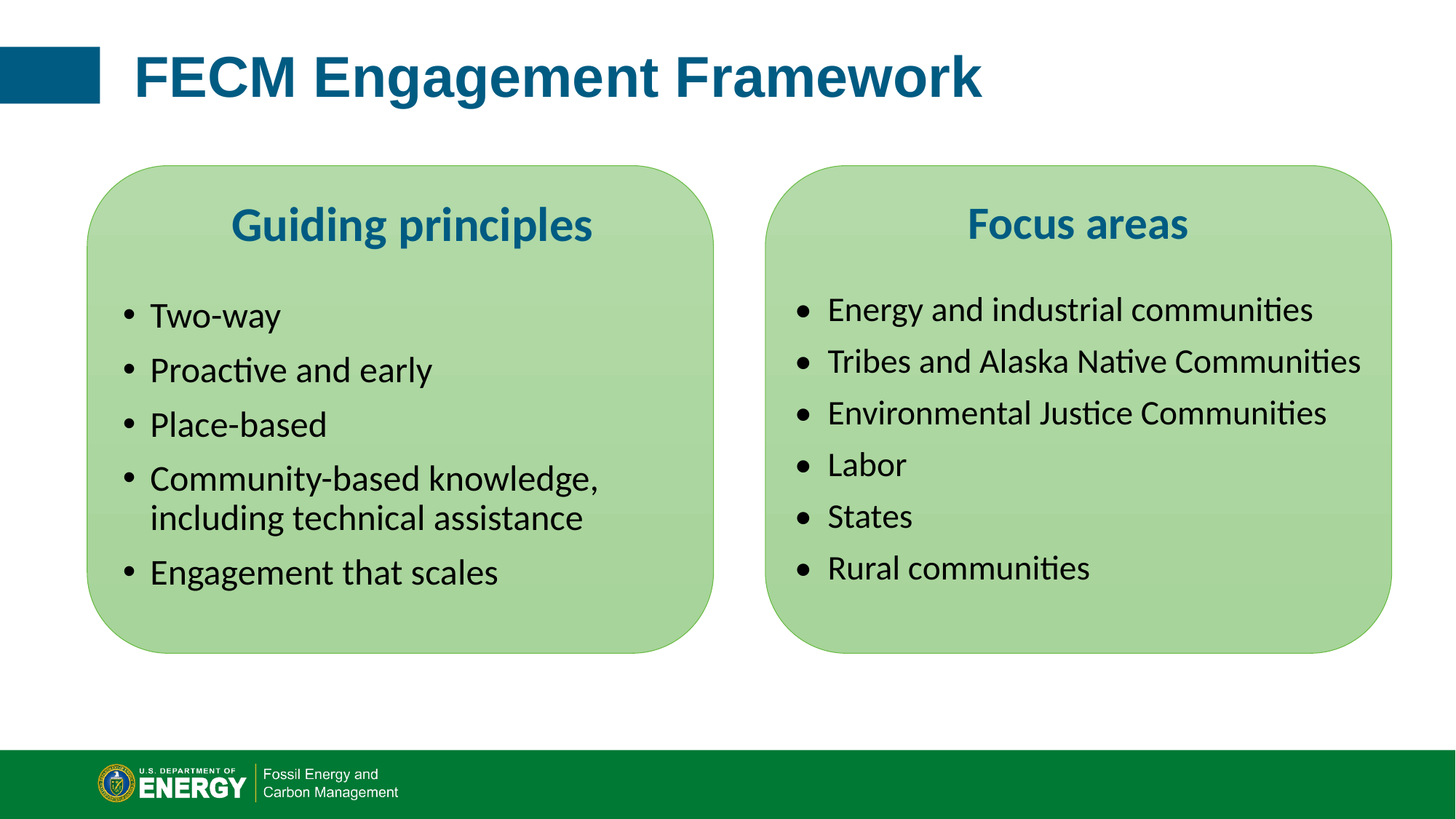

FECM Engagement Framework

Guiding principles

Two-way
Proactive and early
Place-based
Community-based knowledge, including technical assistance
Engagement that scales

Focus areas

•  Energy and industrial communities
•  Tribes and Alaska Native Communities
•  Environmental Justice Communities
•  Labor
•  States
•  Rural communities